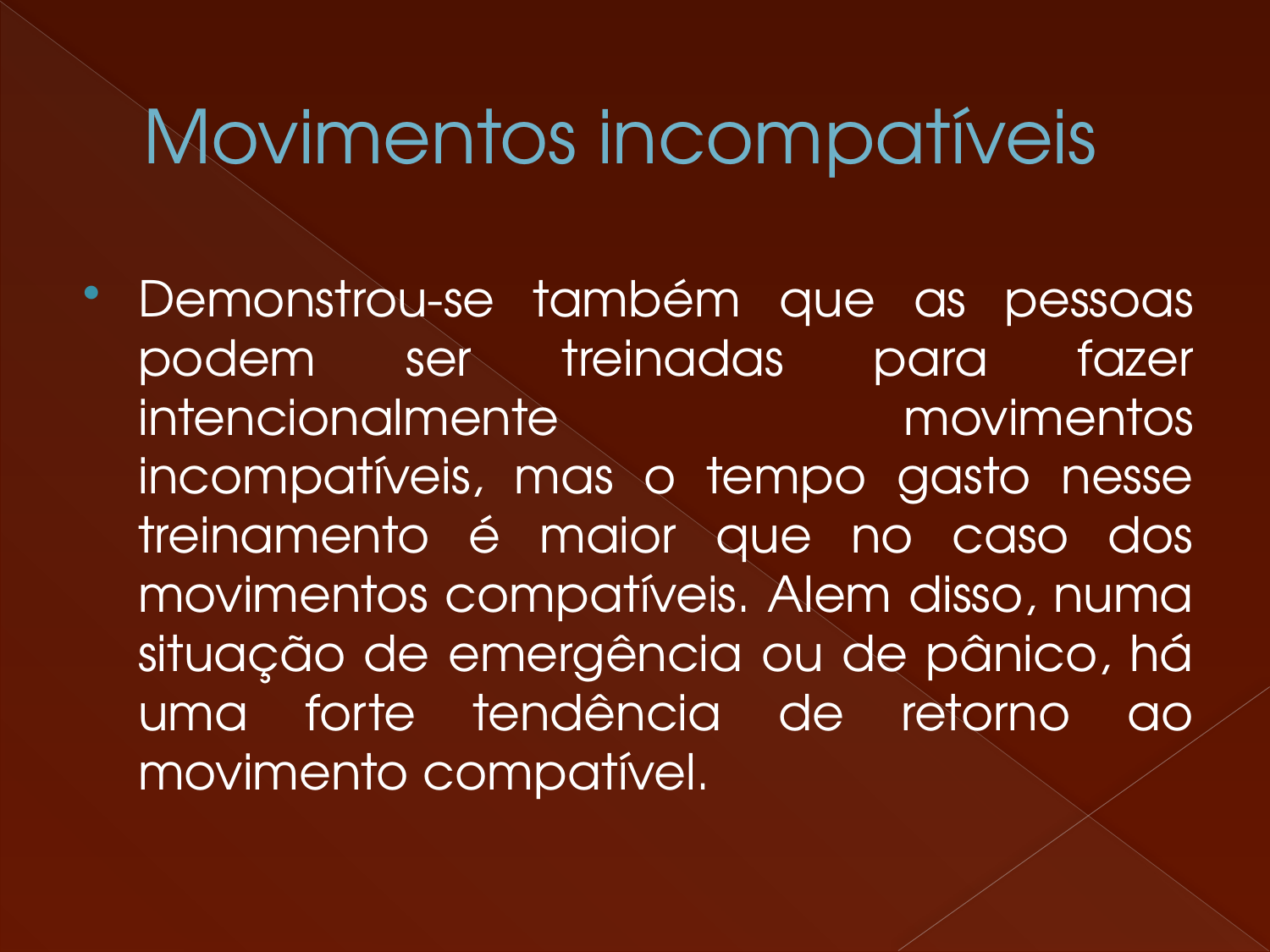

# Movimentos incompatíveis
Demonstrou-se também que as pessoas podem ser treinadas para fazer intencionalmente movimentos incompatíveis, mas o tempo gasto nesse treinamento é maior que no caso dos movimentos compatíveis. Alem disso, numa situação de emergência ou de pânico, há uma forte tendência de retorno ao movimento compatível.